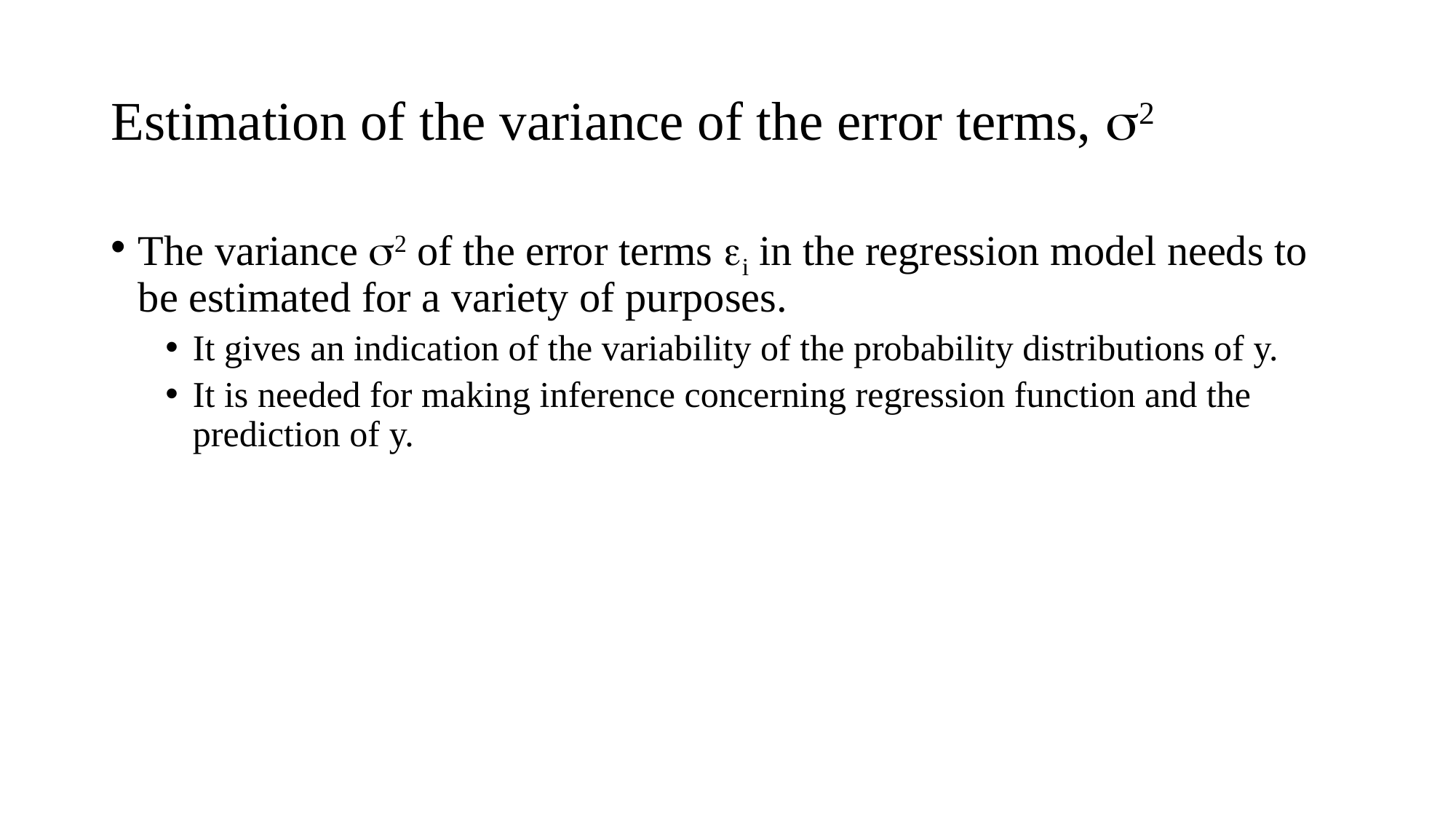

# Estimation of the variance of the error terms, σ2
The variance σ2 of the error terms εi in the regression model needs to be estimated for a variety of purposes.
It gives an indication of the variability of the probability distributions of y.
It is needed for making inference concerning regression function and the prediction of y.